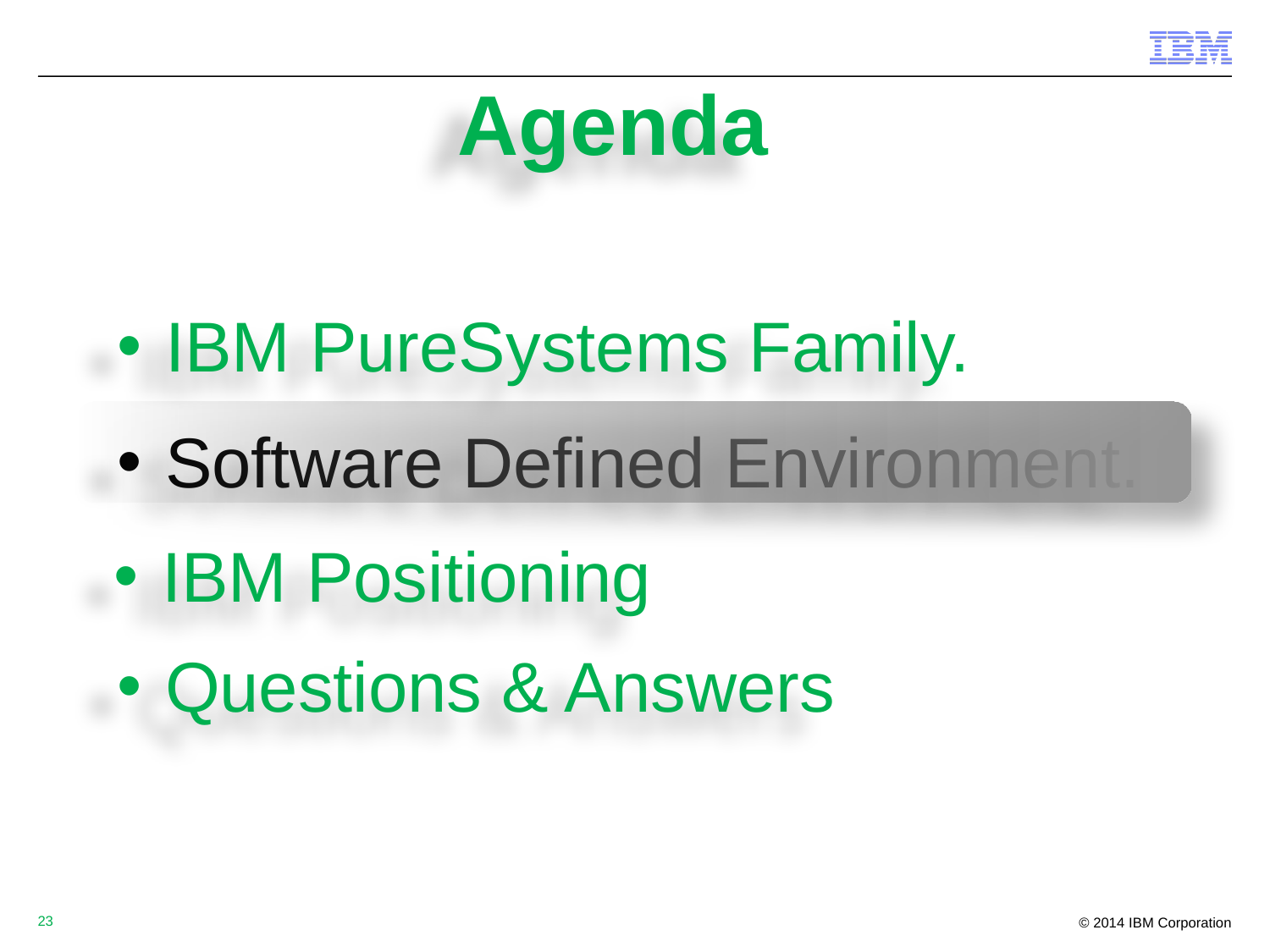

# Agenda
IBM PureSystems Family.

Software Defined Environment.
IBM Positioning
Questions & Answers
23